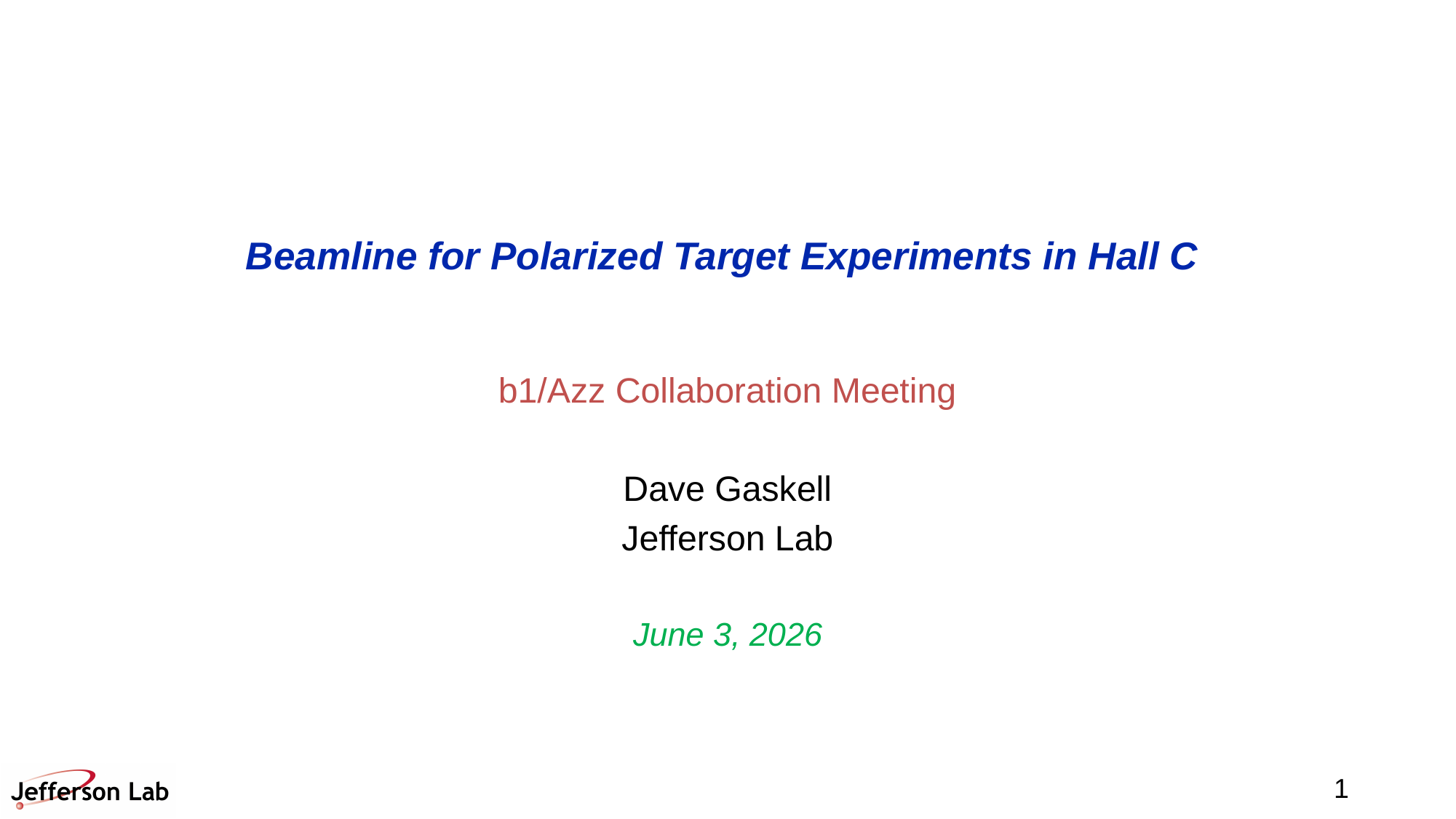

# Beamline for Polarized Target Experiments in Hall C
b1/Azz Collaboration Meeting

Dave Gaskell
Jefferson Lab

June 3, 2026